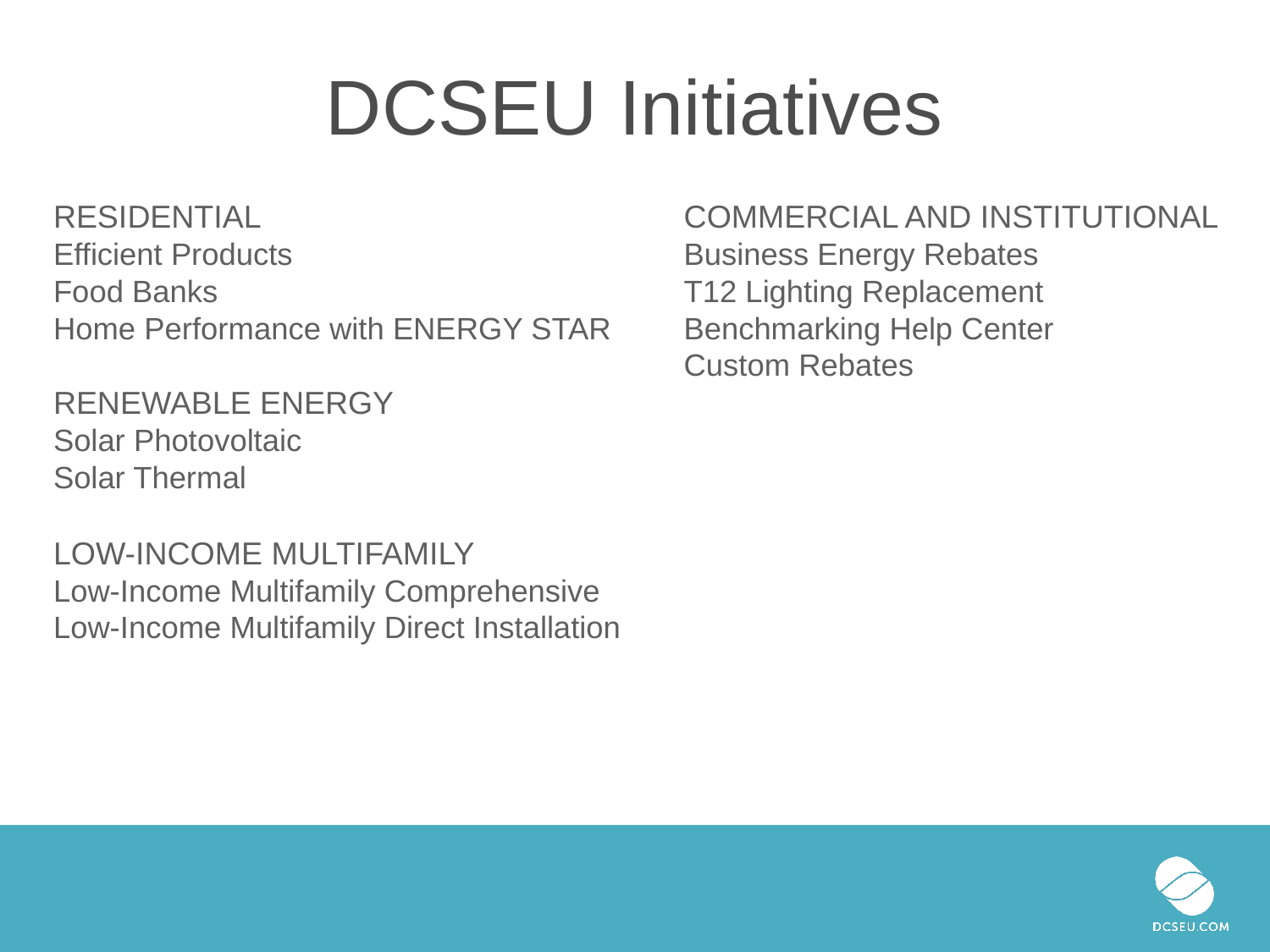

# DCSEU Initiatives
RESIDENTIAL
Efficient Products
Food Banks
Home Performance with ENERGY STAR

RENEWABLE ENERGY
Solar Photovoltaic
Solar Thermal

LOW-INCOME MULTIFAMILY
Low-Income Multifamily Comprehensive
Low-Income Multifamily Direct Installation

COMMERCIAL AND INSTITUTIONAL
Business Energy Rebates
T12 Lighting Replacement
Benchmarking Help Center
Custom Rebates